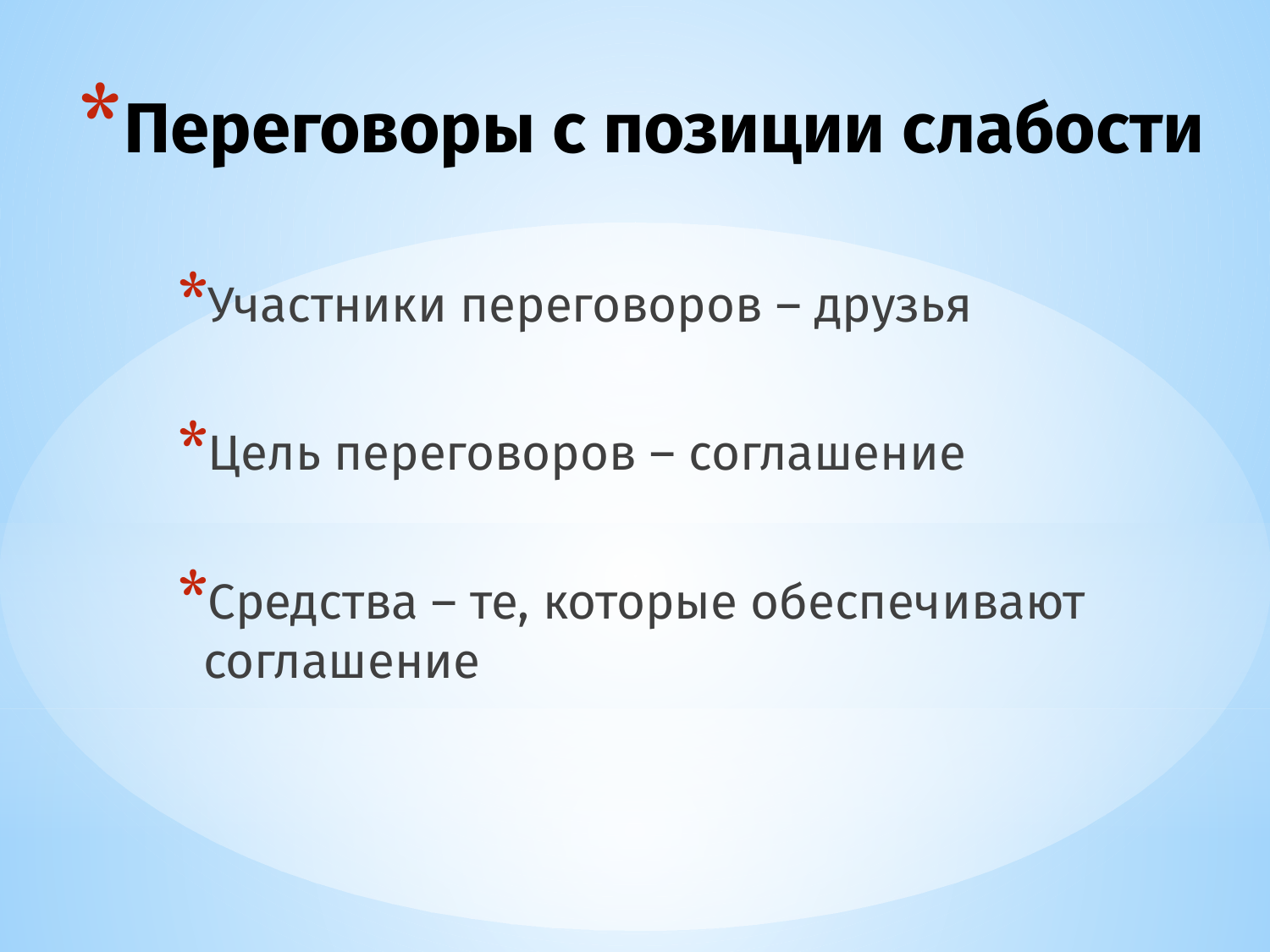

# Переговоры с позиции слабости
Участники переговоров – друзья

Цель переговоров – соглашение

Средства – те, которые обеспечивают соглашение